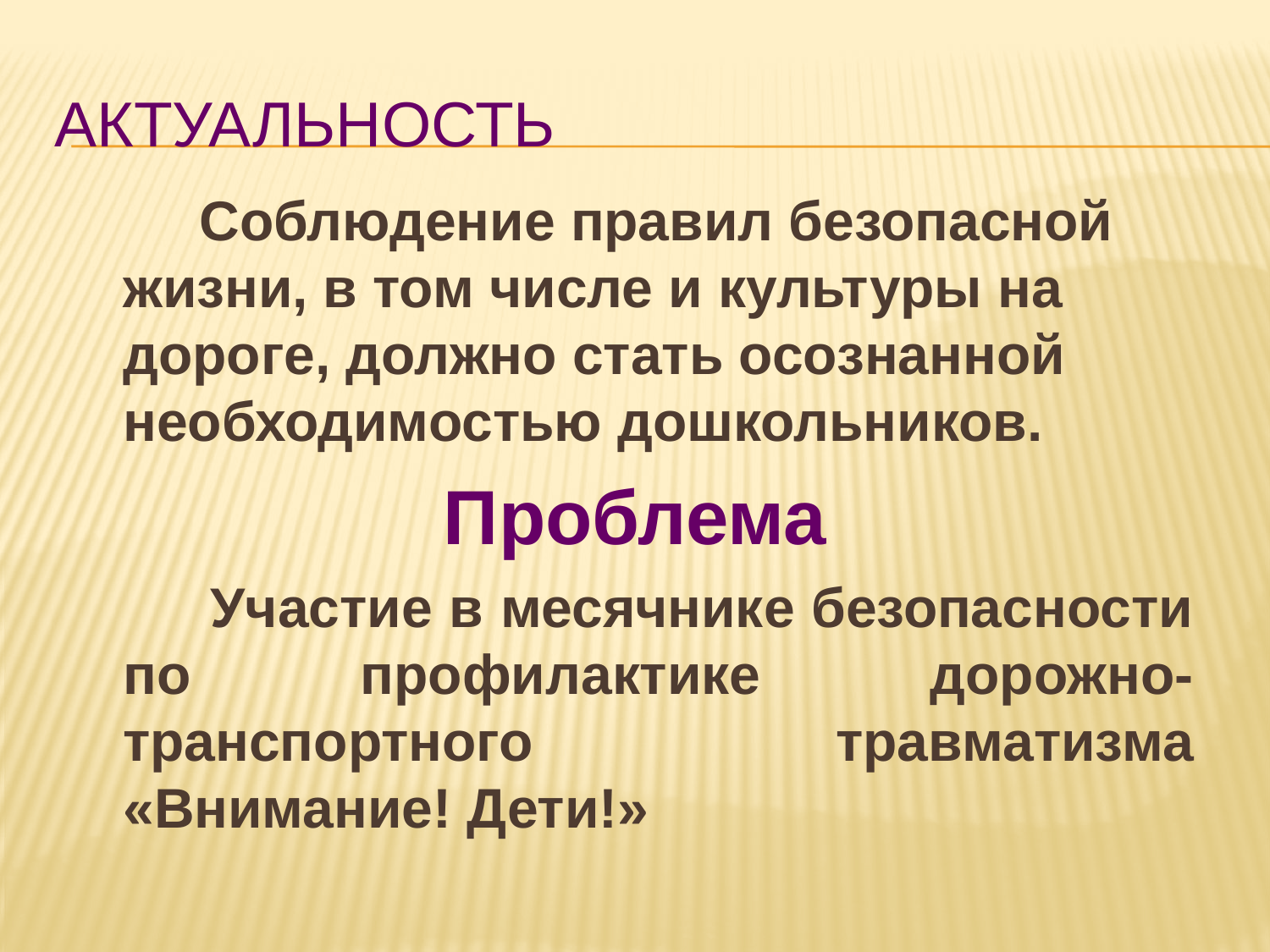

# Актуальность
        Соблюдение правил безопасной жизни, в том числе и культуры на дороге, должно стать осознанной необходимостью дошкольников.
Проблема
        Участие в месячнике безопасности по профилактике дорожно-транспортного травматизма «Внимание! Дети!»